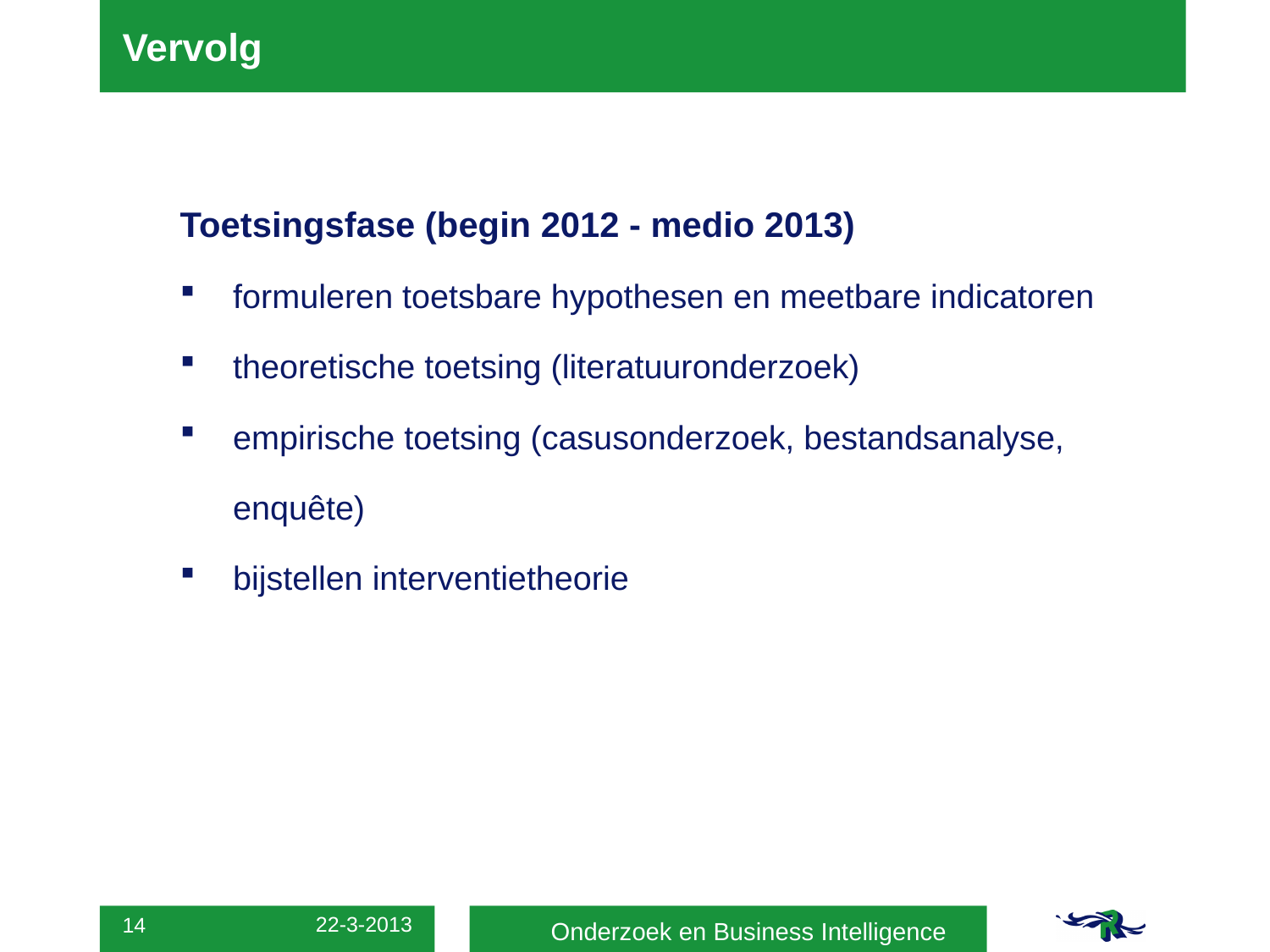

# Vervolg

Toetsingsfase (begin 2012 - medio 2013)
formuleren toetsbare hypothesen en meetbare indicatoren
theoretische toetsing (literatuuronderzoek)
empirische toetsing (casusonderzoek, bestandsanalyse, enquête)
bijstellen interventietheorie
Onderzoek en Business Intelligence
22-3-2013
14